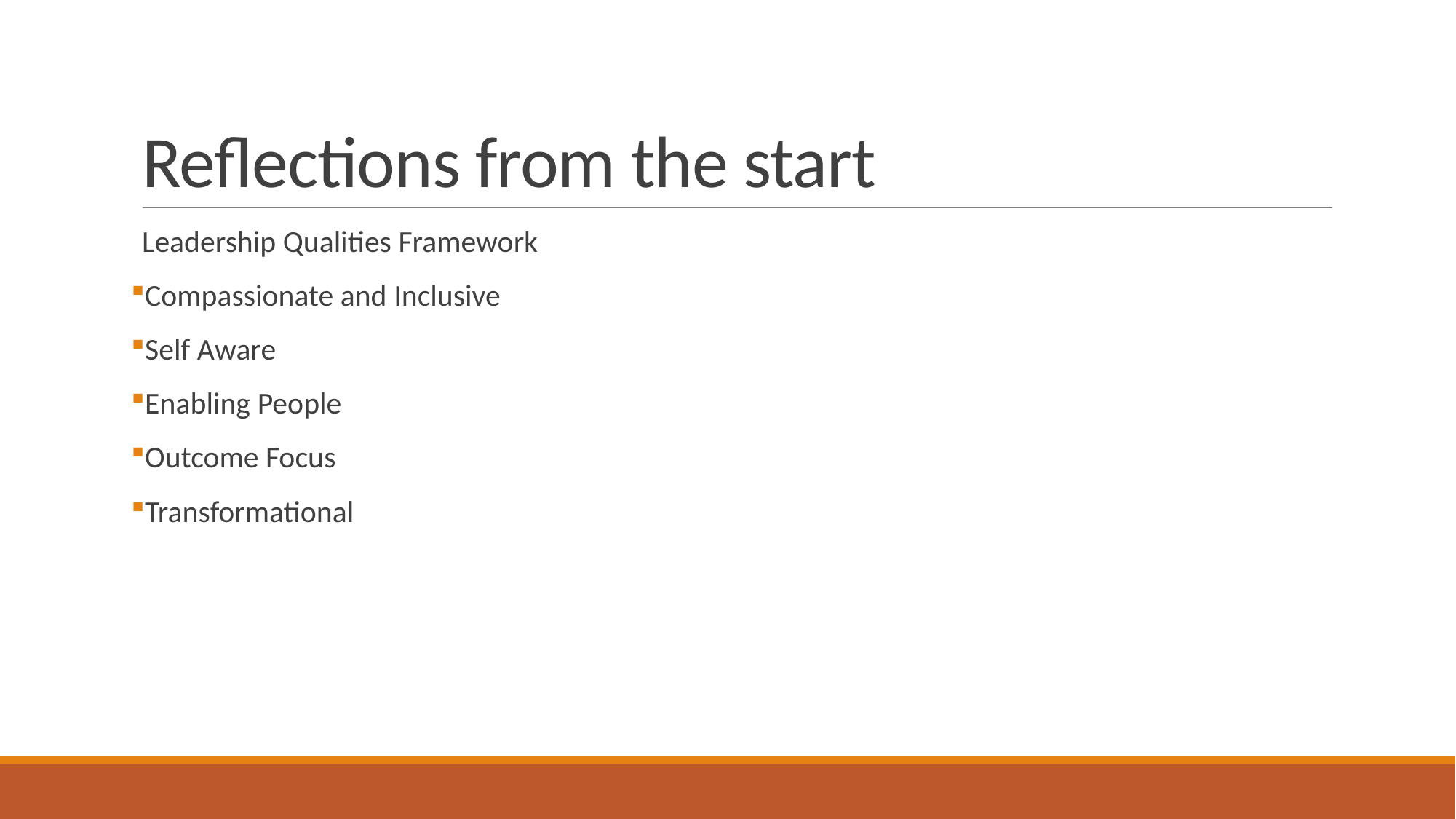

# Reflections from the start
Leadership Qualities Framework
Compassionate and Inclusive
Self Aware
Enabling People
Outcome Focus
Transformational